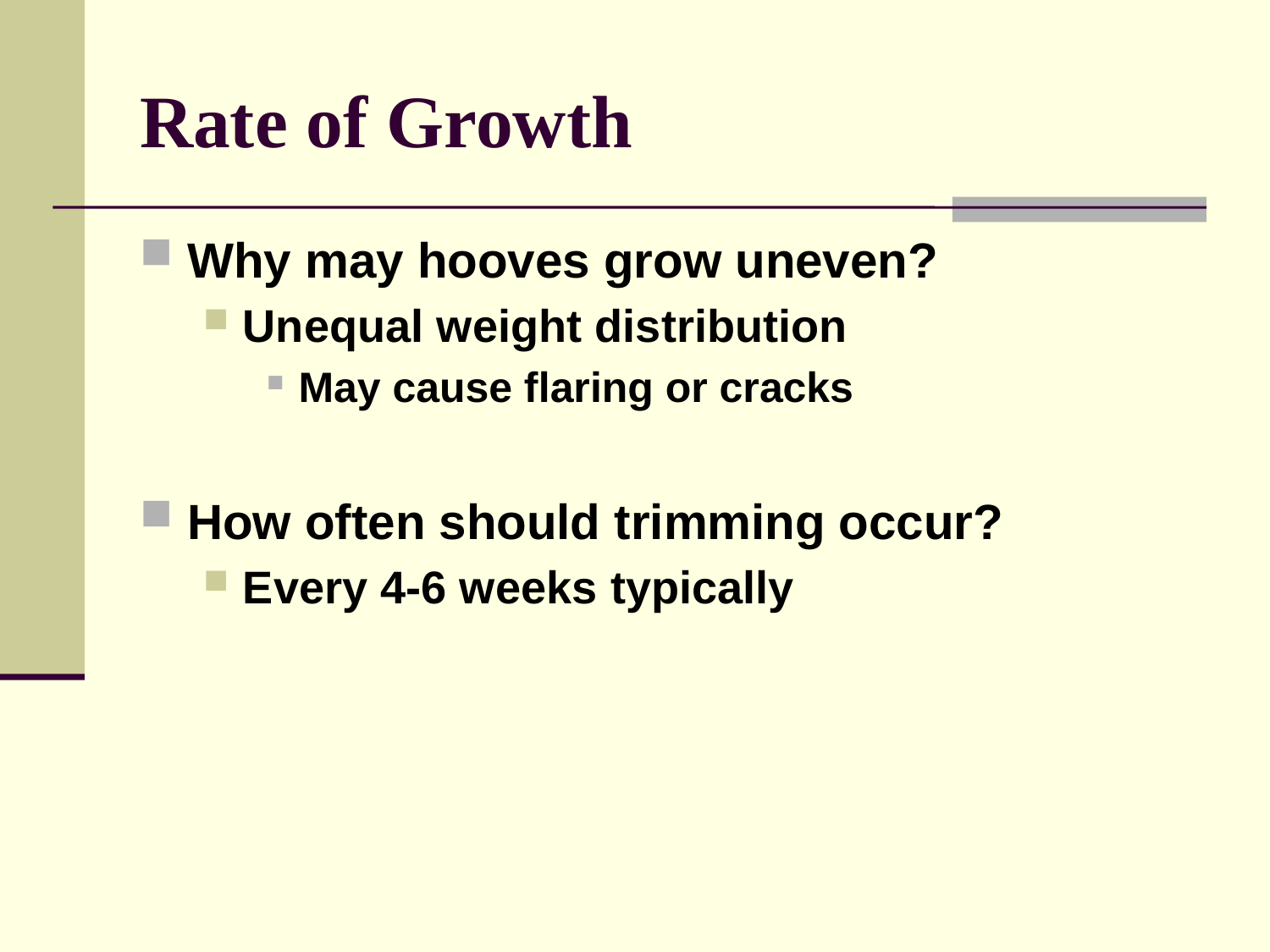

# Rate of Growth
Why may hooves grow uneven?
Unequal weight distribution
May cause flaring or cracks

How often should trimming occur?
Every 4-6 weeks typically